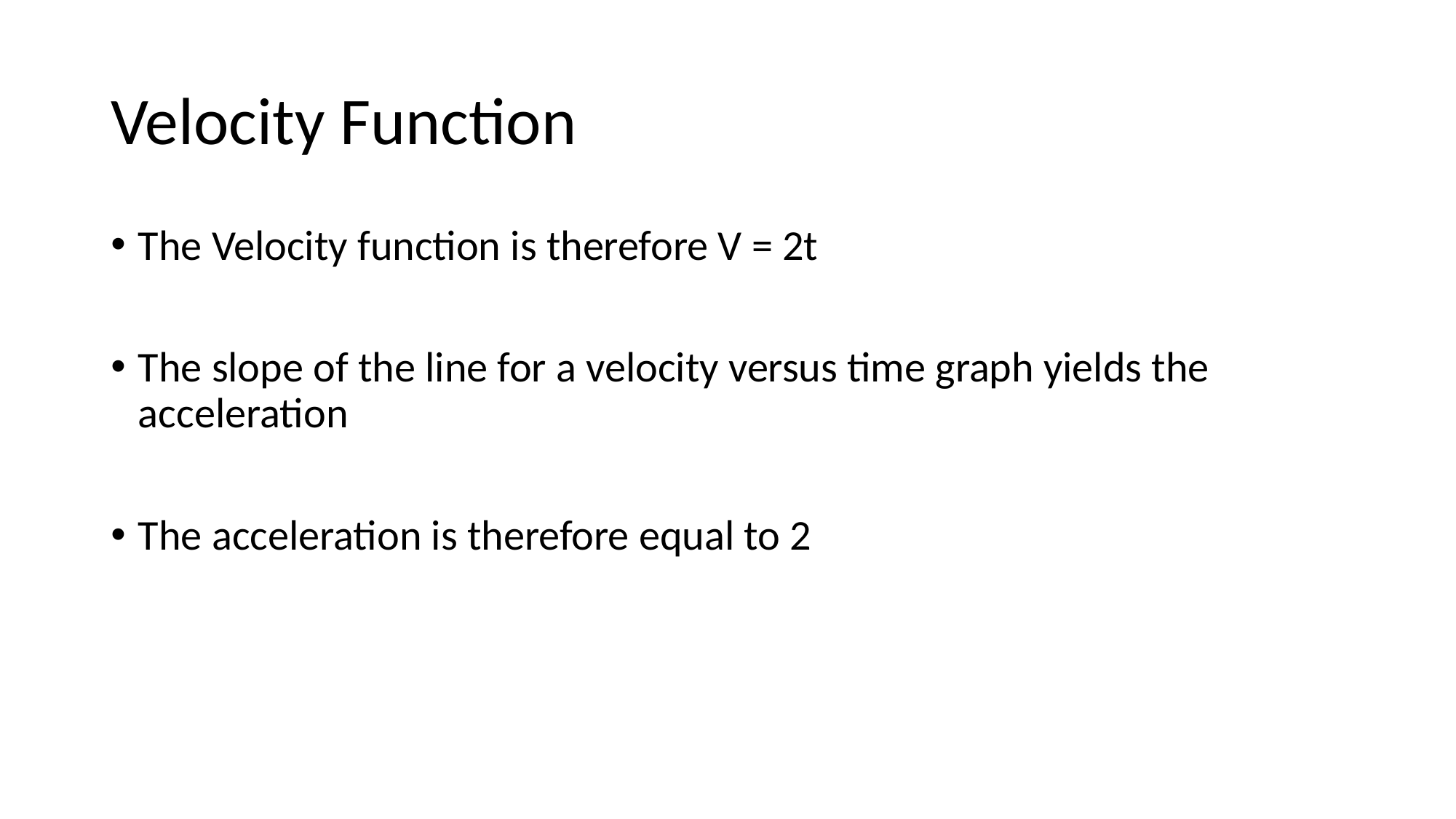

# Velocity Function
The Velocity function is therefore V = 2t

The slope of the line for a velocity versus time graph yields the acceleration

The acceleration is therefore equal to 2